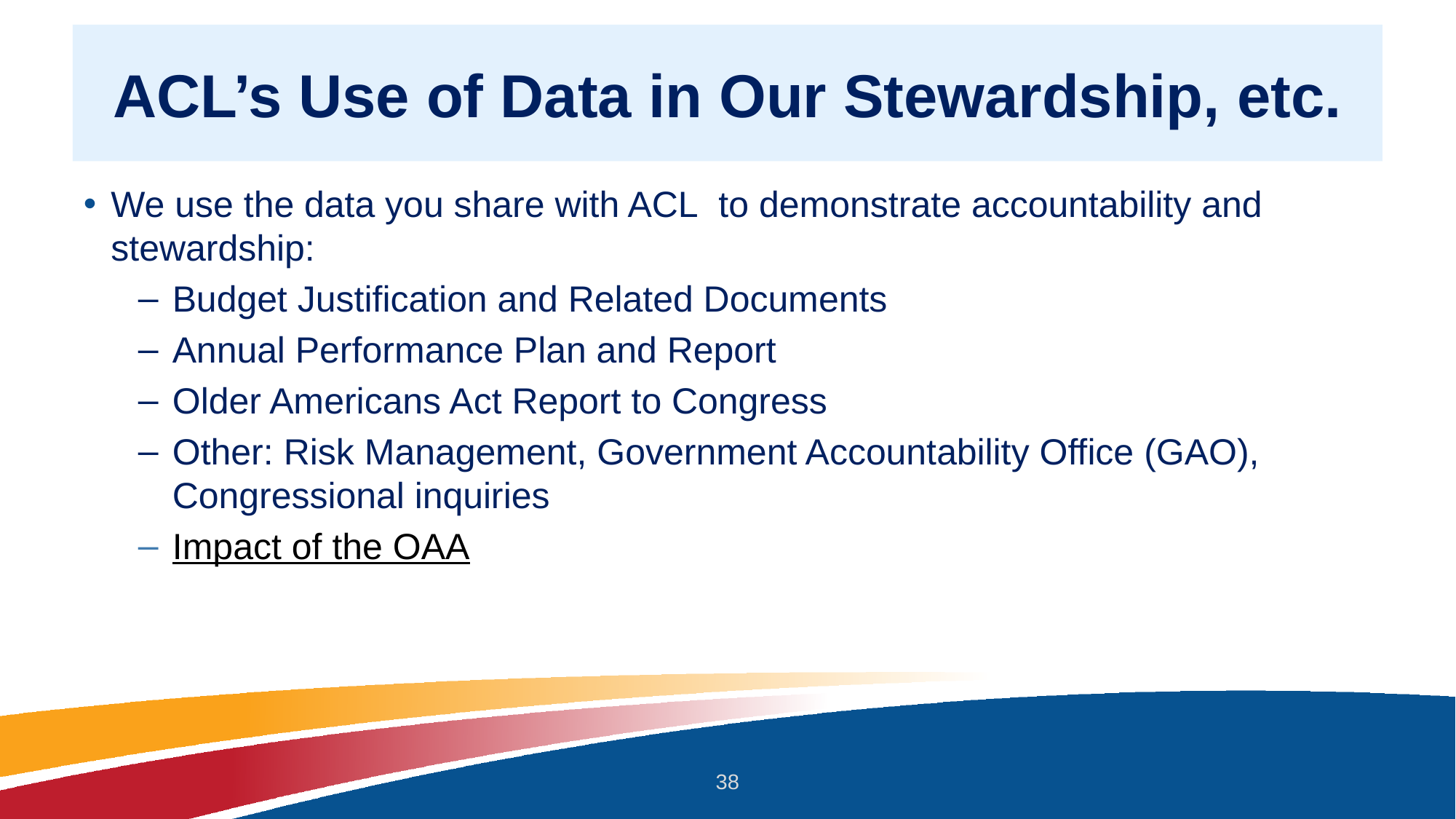

# ACL’s Use of Data in Our Stewardship, etc.
We use the data you share with ACL  to demonstrate accountability and stewardship:
Budget Justification and Related Documents
Annual Performance Plan and Report
Older Americans Act Report to Congress
Other: Risk Management, Government Accountability Office (GAO), Congressional inquiries
Impact of the OAA

38